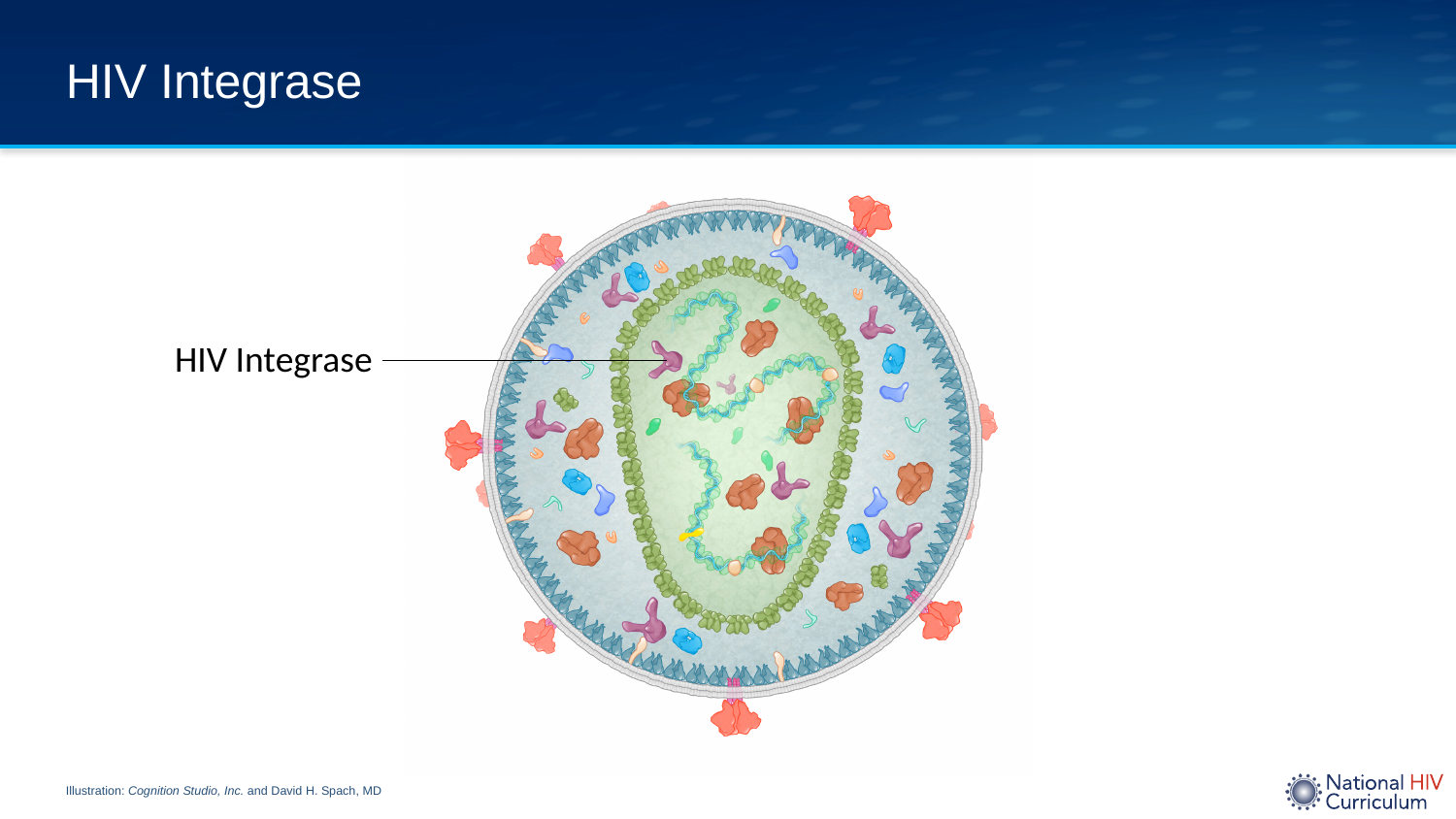

# HIV Integrase
HIV Integrase
Illustration: Cognition Studio, Inc. and David H. Spach, MD